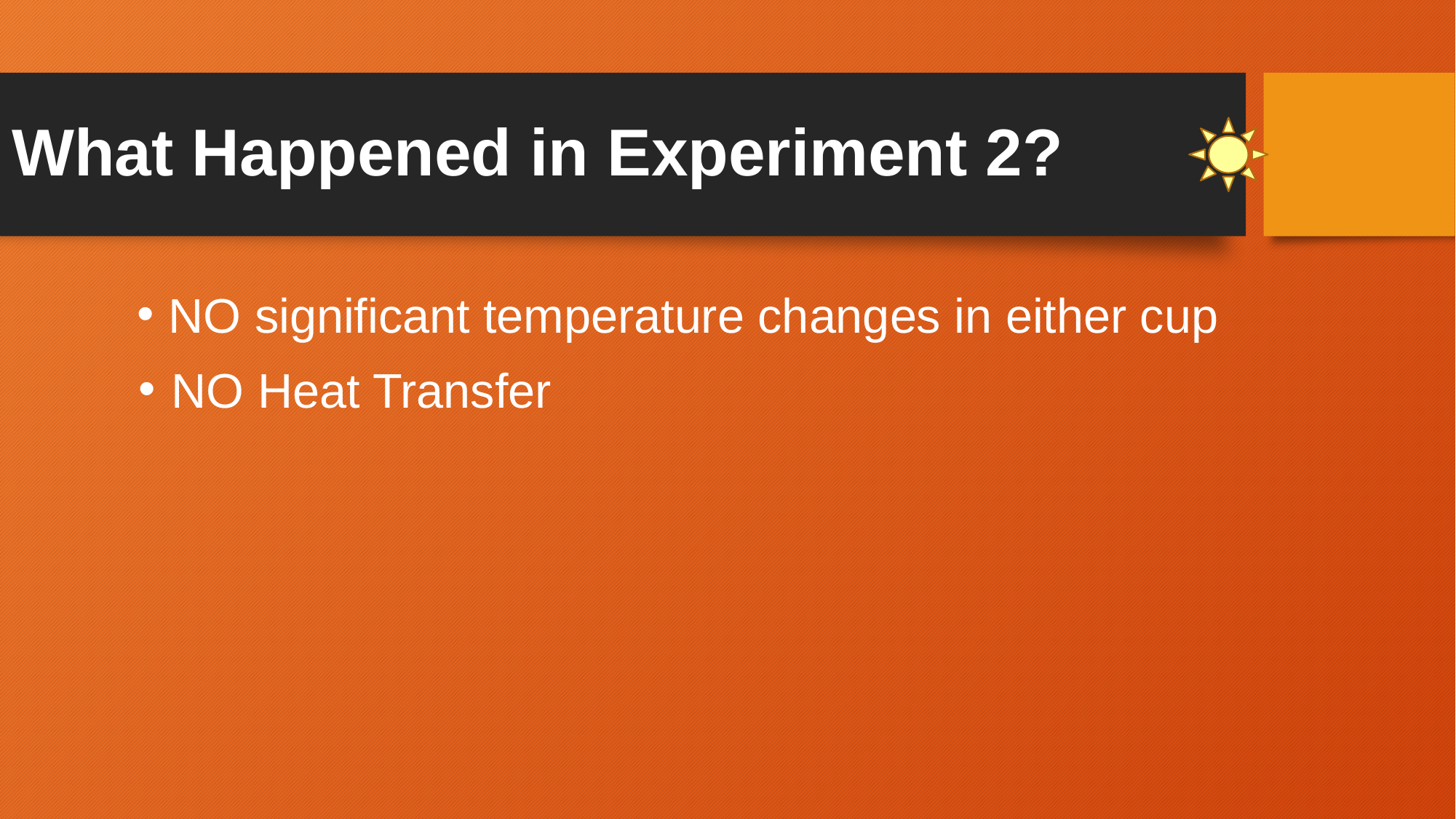

# What Happened in Experiment 2?

NO significant temperature changes in either cup
NO Heat Transfer